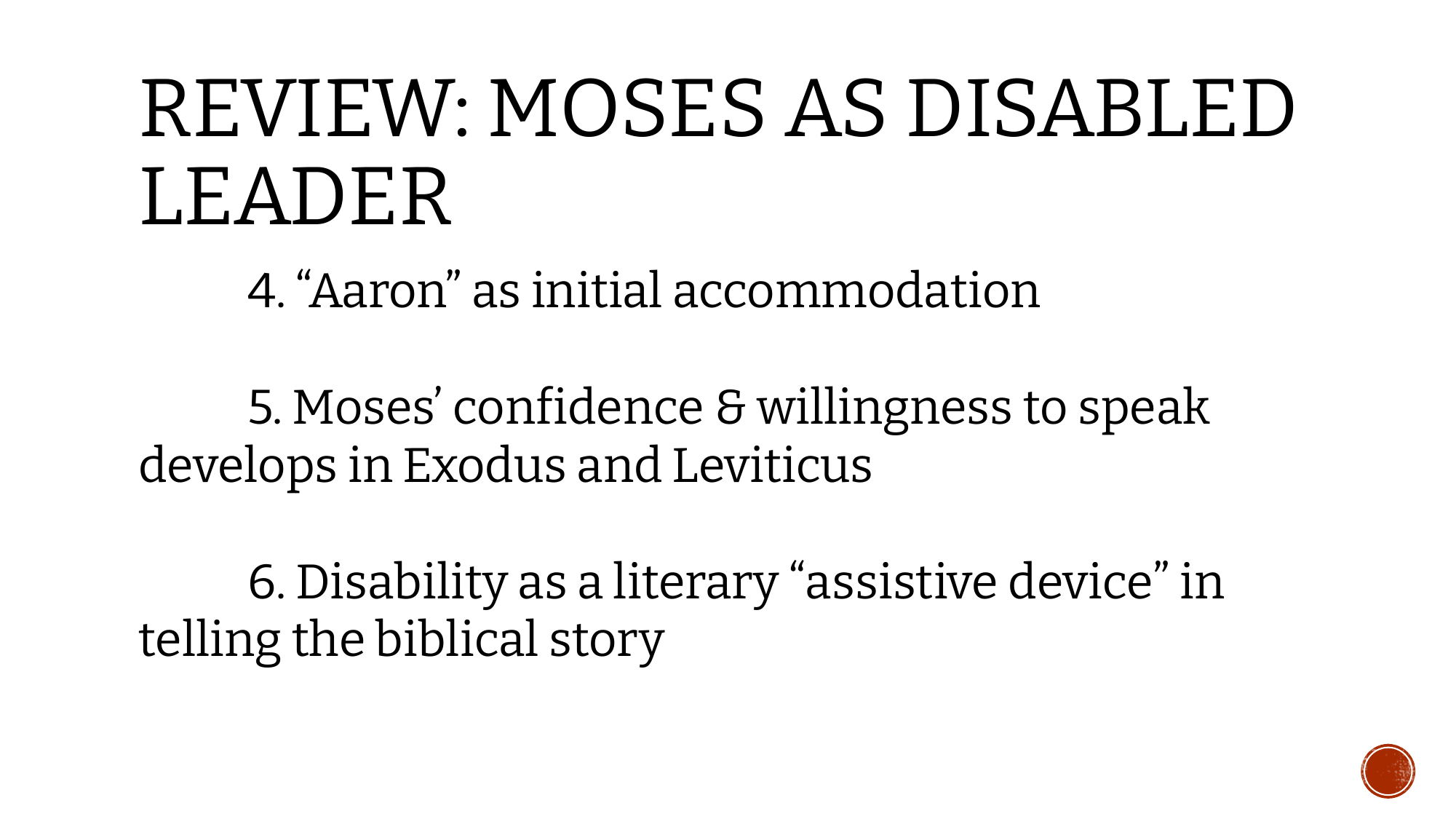

# Review: Moses as Disabled Leader
	4. “Aaron” as initial accommodation

	5. Moses’ confidence & willingness to speak develops in Exodus and Leviticus

	6. Disability as a literary “assistive device” in telling the biblical story